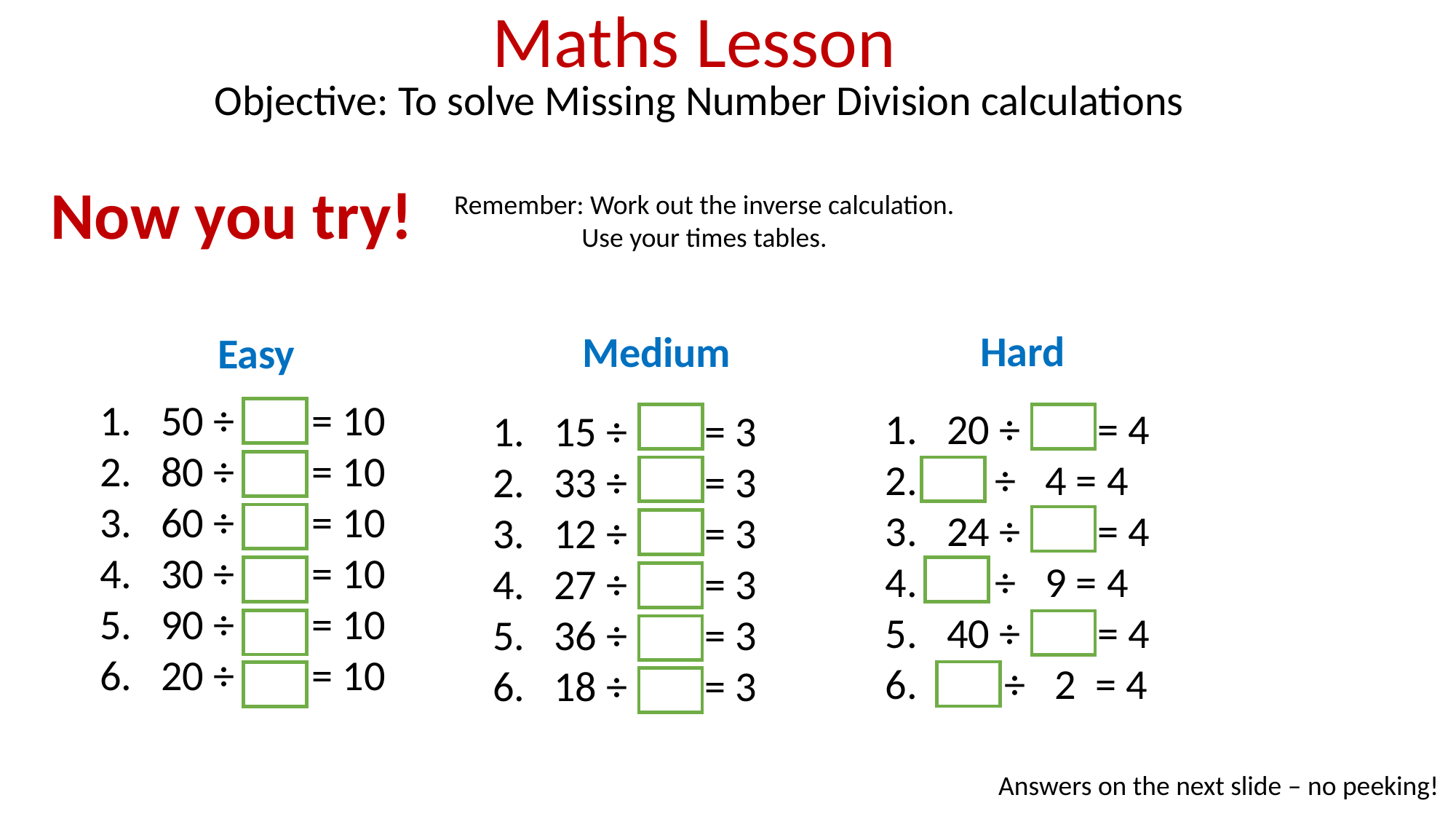

# Maths Lesson
Objective: To solve Missing Number Division calculations

Now you try!
Remember: Work out the inverse calculation.
Use your times tables.
Hard
Medium
Easy
50 ÷        = 10
80 ÷        = 10
60 ÷        = 10
30 ÷        = 10
90 ÷        = 10
20 ÷        = 10

20 ÷        = 4
     ÷   4 = 4
24 ÷        = 4
     ÷   9 = 4
40 ÷        = 4
      ÷   2  = 4

15 ÷        = 3
33 ÷        = 3
12 ÷        = 3
27 ÷        = 3
36 ÷        = 3
18 ÷        = 3

Answers on the next slide – no peeking!